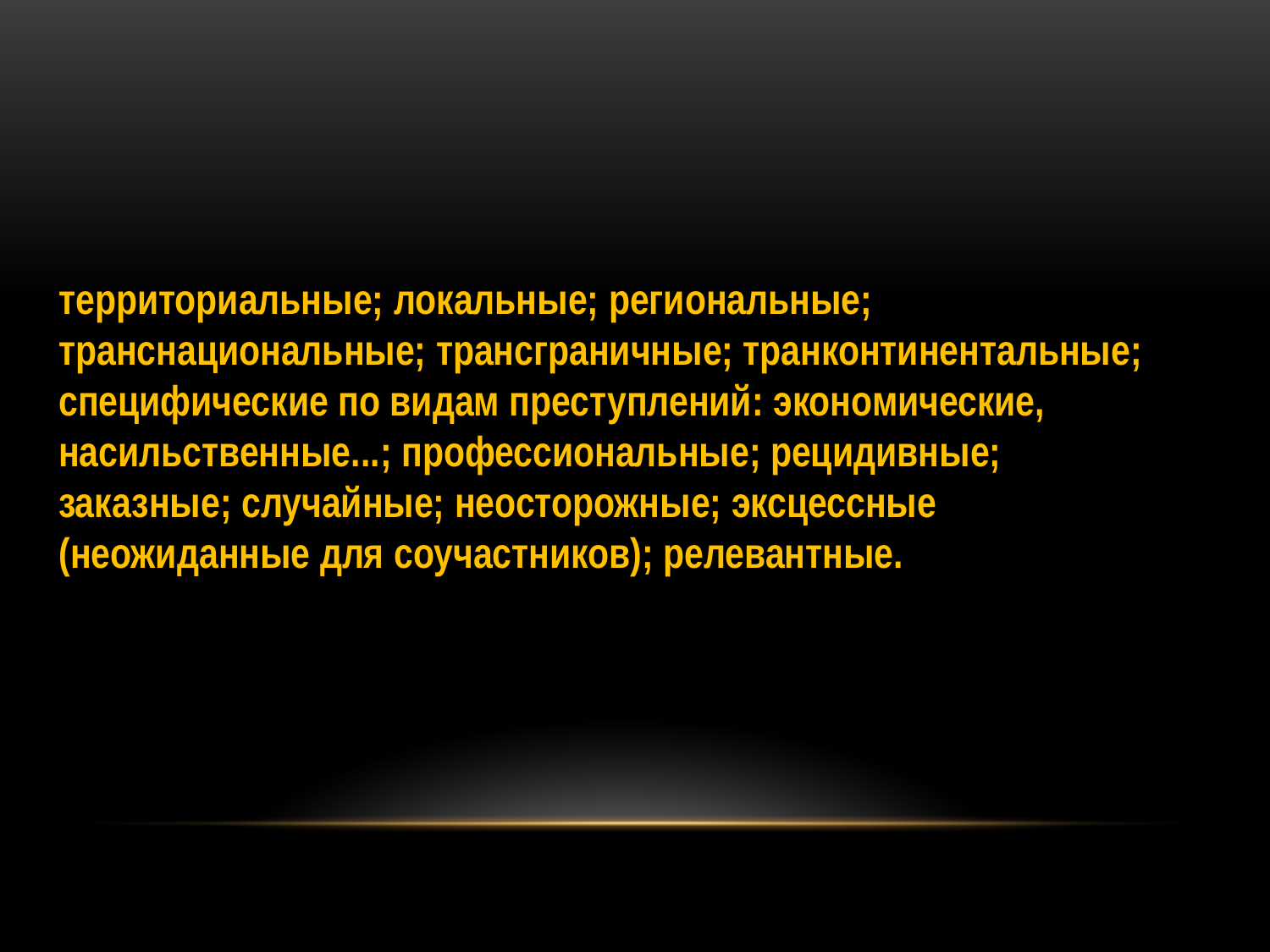

территориальные; локальные; региональные; транснациональные; трансграничные; транконтинентальные;
специфические по видам преступлений: экономические,
насильственные...; профессиональные; рецидивные;
заказные; случайные; неосторожные; эксцессные (неожиданные для соучастников); релевантные.